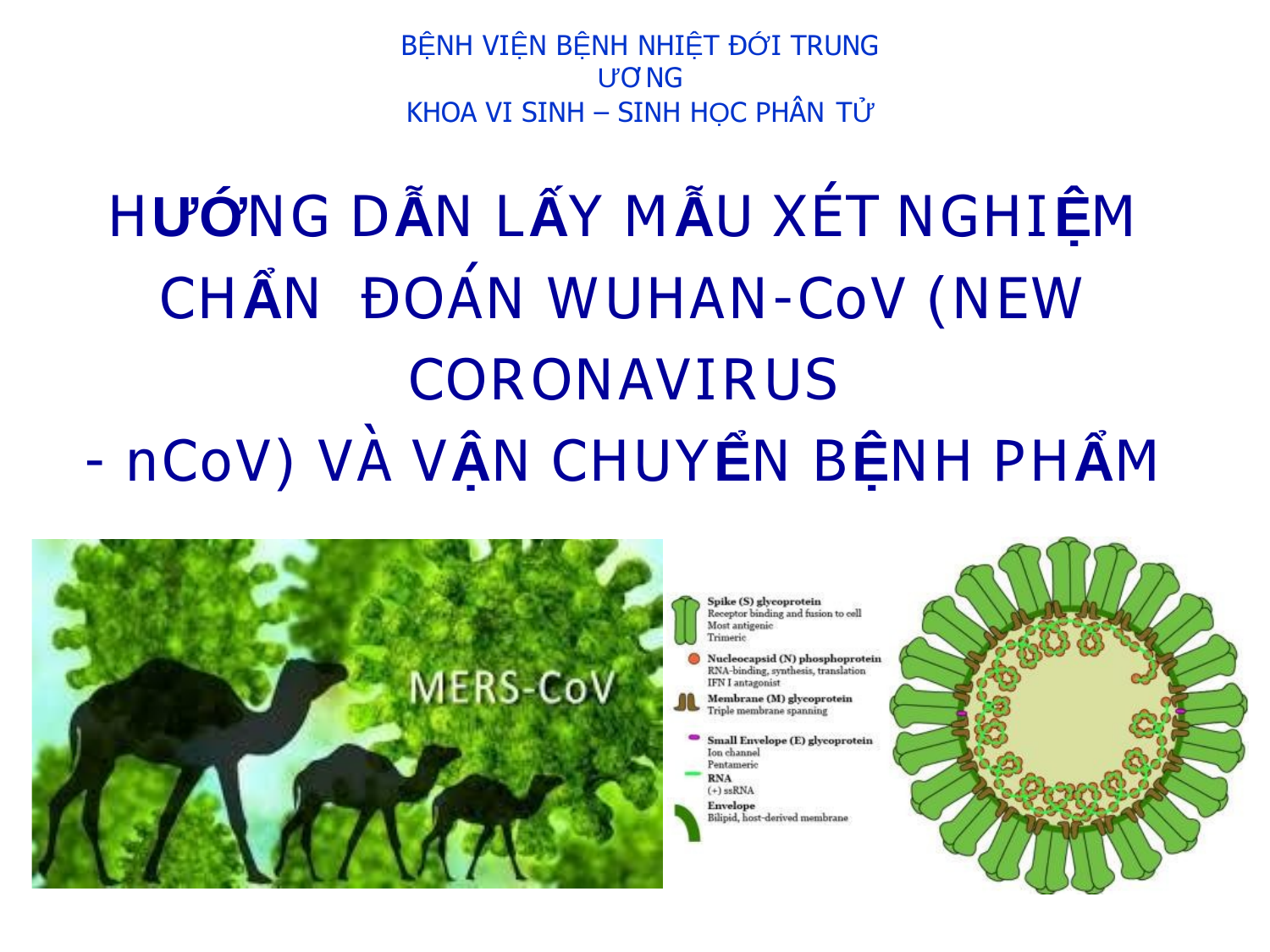

BỆNH VIỆN BỆNH NHIỆT ĐỚI TRUNG ƯƠNG
KHOA VI SINH – SINH HỌC PHÂN TỬ
# HƯỚNG DẪN LẤY MẪU XÉT NGHIỆM CHẨN  ĐOÁN WUHAN-CoV (NEW CORONAVIRUS
- nCoV) VÀ VẬN CHUYỂN BỆNH PHẨM